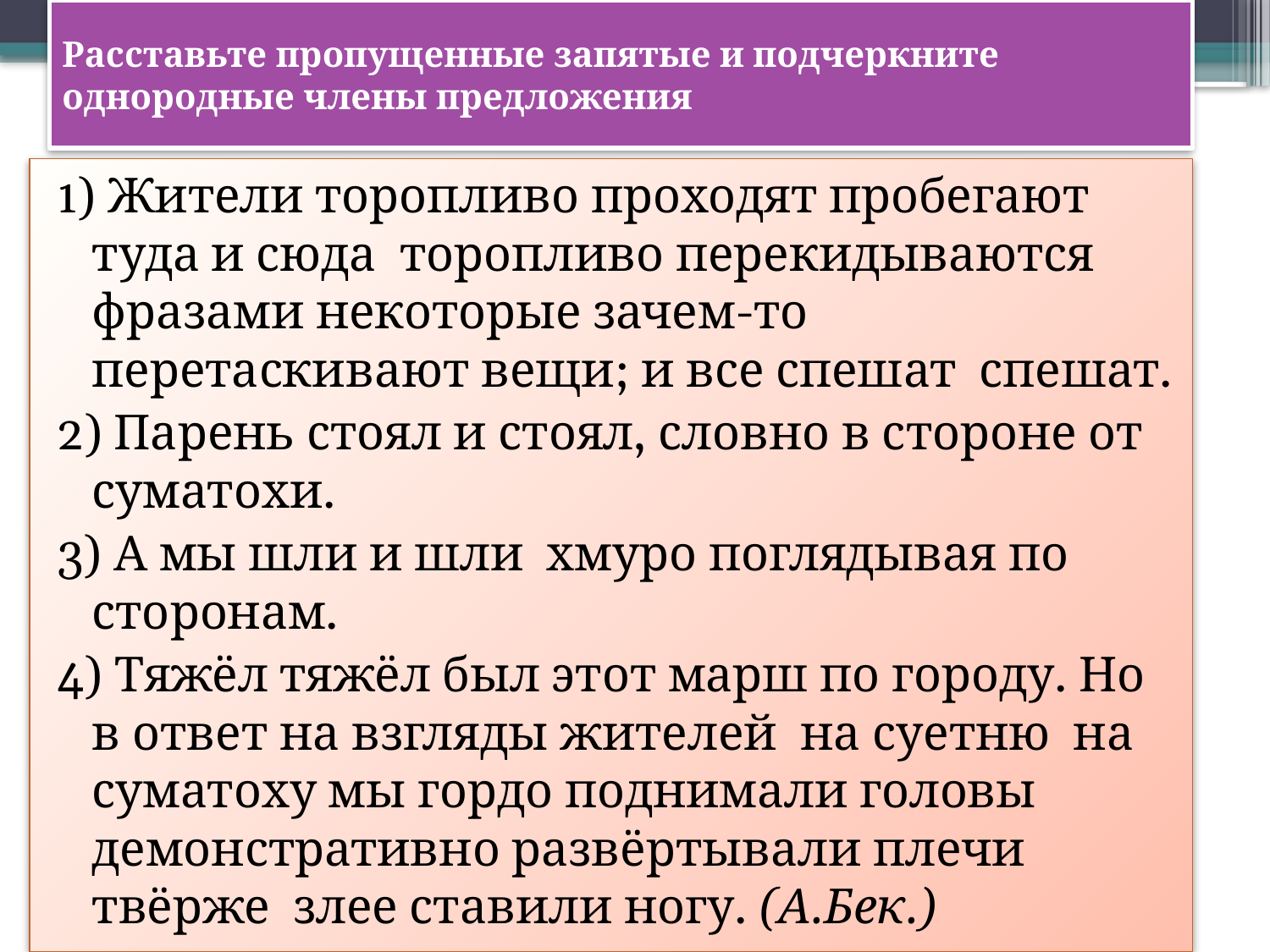

# Расставьте пропущенные запятые и подчеркните однородные члены предложения
1) Жители торопливо проходят пробегают туда и сюда  торопливо перекидываются фразами некоторые зачем-то перетаскивают вещи; и все спешат  спешат.
2) Парень стоял и стоял, словно в стороне от суматохи.
3) А мы шли и шли  хмуро поглядывая по сторонам.
4) Тяжёл тяжёл был этот марш по городу. Но в ответ на взгляды жителей  на суетню  на суматоху мы гордо поднимали головы демонстративно развёртывали плечи   твёрже  злее ставили ногу. (А.Бек.)